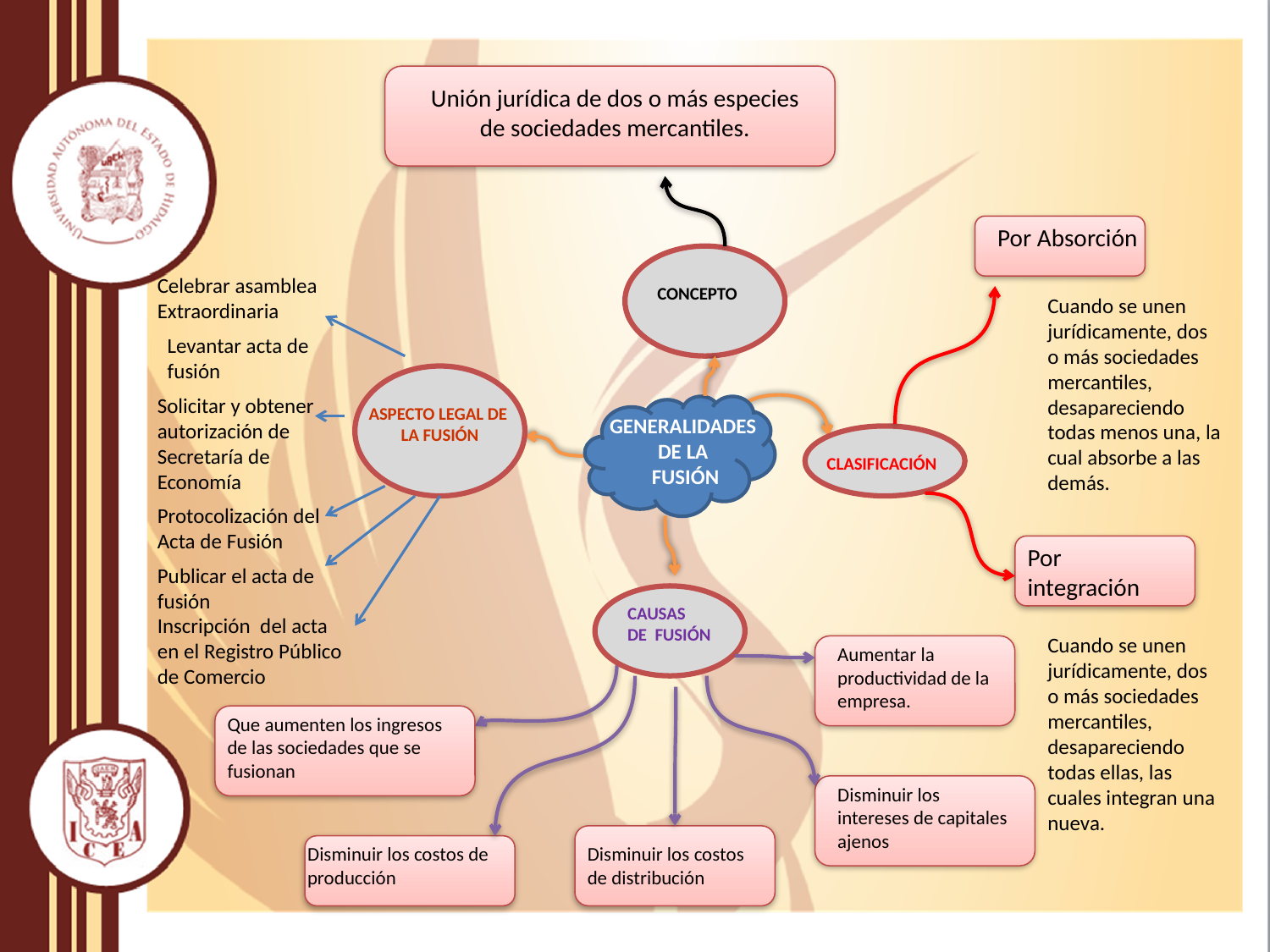

Unión jurídica de dos o más especies de sociedades mercantiles.

Por Absorción

Celebrar asamblea Extraordinaria
CONCEPTO
Cuando se unen jurídicamente, dos o más sociedades mercantiles, desapareciendo todas menos una, la cual absorbe a las demás.
Levantar acta de fusión

Solicitar y obtener autorización de Secretaría de Economía
ASPECTO LEGAL DE
LA FUSIÓN

GENERALIDADES
DE LA
FUSIÓN

CLASIFICACIÓN
Protocolización del Acta de Fusión

Por integración
Publicar el acta de fusión

CAUSAS  DE  FUSIÓN
Inscripción  del acta en el Registro Público de Comercio
Cuando se unen jurídicamente, dos o más sociedades mercantiles, desapareciendo todas ellas, las cuales integran una nueva.

Aumentar la productividad de la empresa.

Que aumenten los ingresos de las sociedades que se fusionan

Disminuir los  intereses de capitales ajenos

Disminuir los costos de producción

Disminuir los costos de distribución